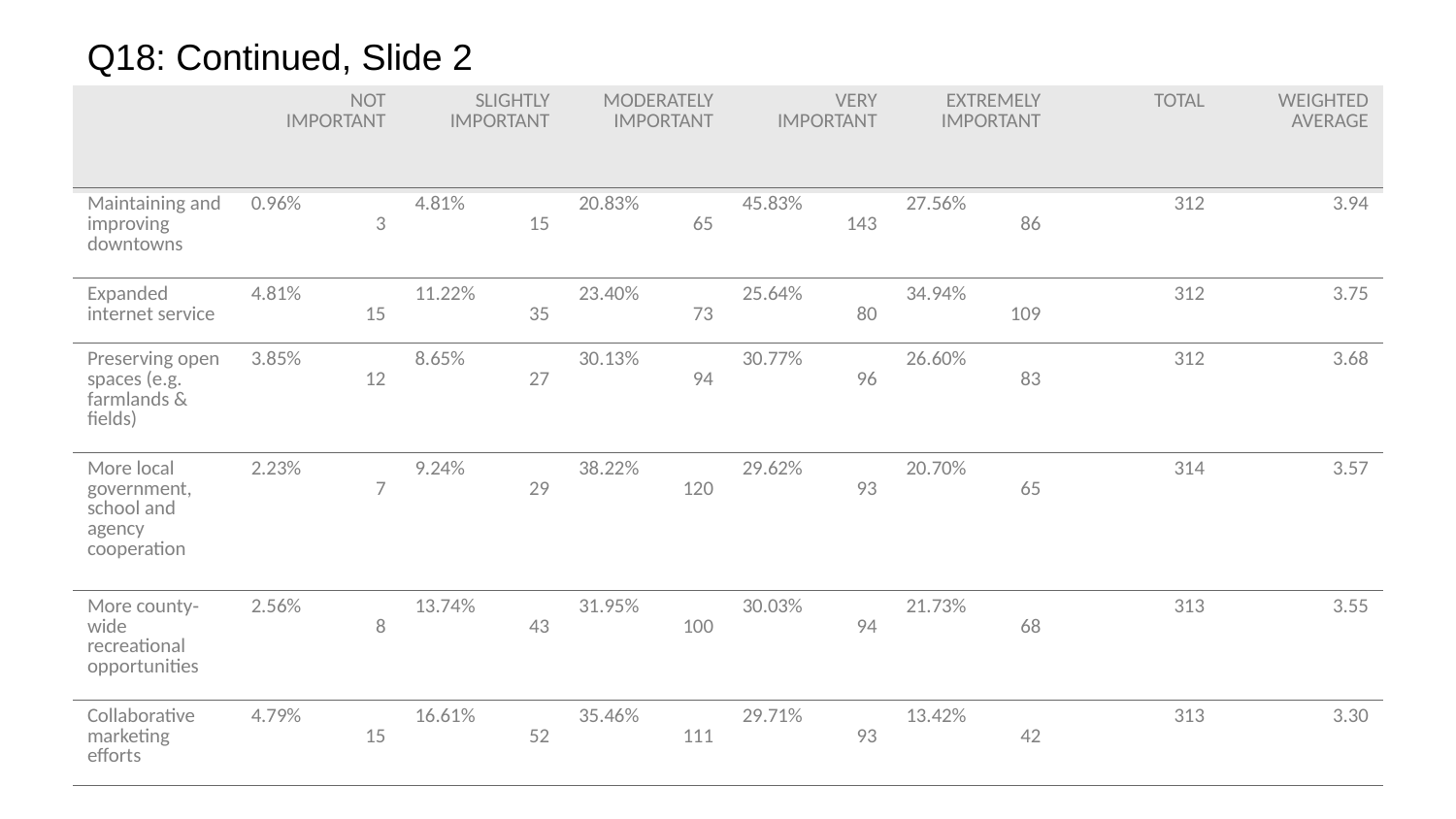

Q18: Continued, Slide 2
|  | NOT IMPORTANT | SLIGHTLY IMPORTANT | MODERATELY IMPORTANT | VERY IMPORTANT | EXTREMELY IMPORTANT | TOTAL | WEIGHTED AVERAGE |
| --- | --- | --- | --- | --- | --- | --- | --- |
| Maintaining and improving downtowns | 0.96% 3 | 4.81% 15 | 20.83% 65 | 45.83% 143 | 27.56% 86 | 312 | 3.94 |
| --- | --- | --- | --- | --- | --- | --- | --- |
| Expanded internet service | 4.81% 15 | 11.22% 35 | 23.40% 73 | 25.64% 80 | 34.94% 109 | 312 | 3.75 |
| Preserving open spaces (e.g. farmlands & fields) | 3.85% 12 | 8.65% 27 | 30.13% 94 | 30.77% 96 | 26.60% 83 | 312 | 3.68 |
| More local government, school and agency cooperation | 2.23% 7 | 9.24% 29 | 38.22% 120 | 29.62% 93 | 20.70% 65 | 314 | 3.57 |
| More county‐wide recreational opportunities | 2.56% 8 | 13.74% 43 | 31.95% 100 | 30.03% 94 | 21.73% 68 | 313 | 3.55 |
| Collaborative marketing efforts | 4.79% 15 | 16.61% 52 | 35.46% 111 | 29.71% 93 | 13.42% 42 | 313 | 3.30 |